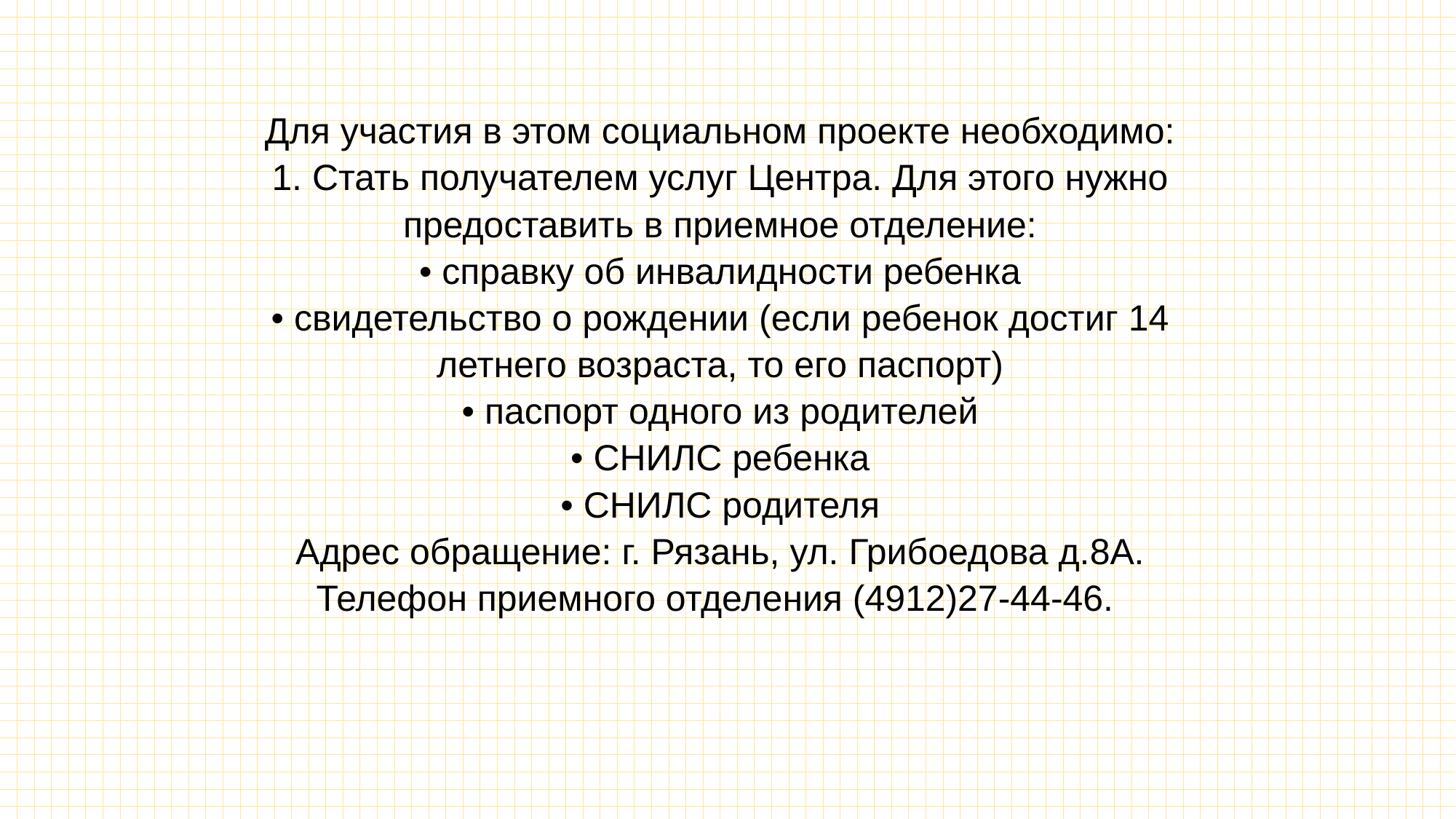

Для участия в этом социальном проекте необходимо:
1. Стать получателем услуг Центра. Для этого нужно предоставить в приемное отделение:
• справку об инвалидности ребенка
• свидетельство о рождении (если ребенок достиг 14 летнего возраста, то его паспорт)
• паспорт одного из родителей
• СНИЛС ребенка
• СНИЛС родителя
Адрес обращение: г. Рязань, ул. Грибоедова д.8А. Телефон приемного отделения (4912)27-44-46.